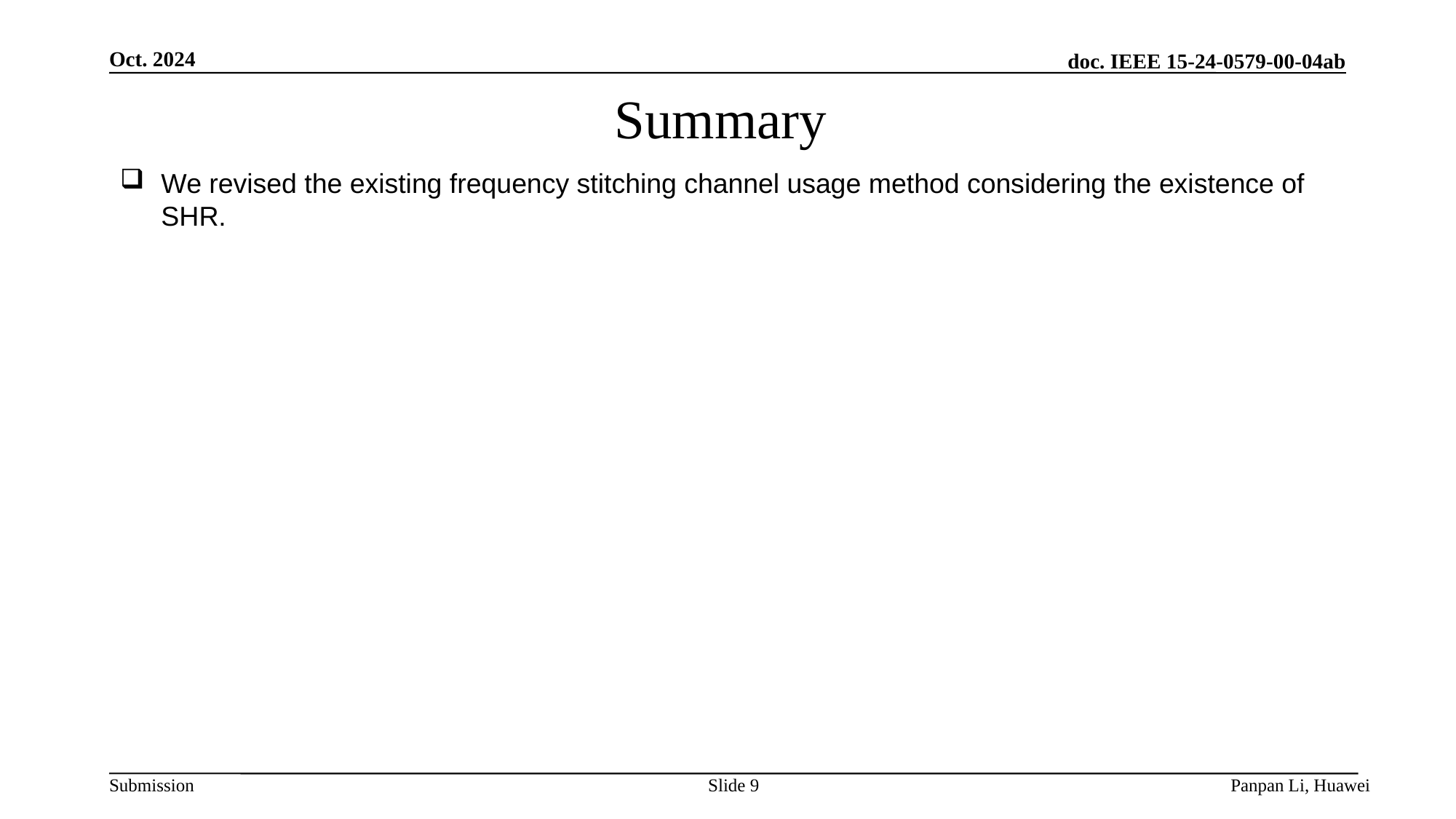

Oct. 2024
# Summary
We revised the existing frequency stitching channel usage method considering the existence of SHR.
Slide 9
Panpan Li, Huawei